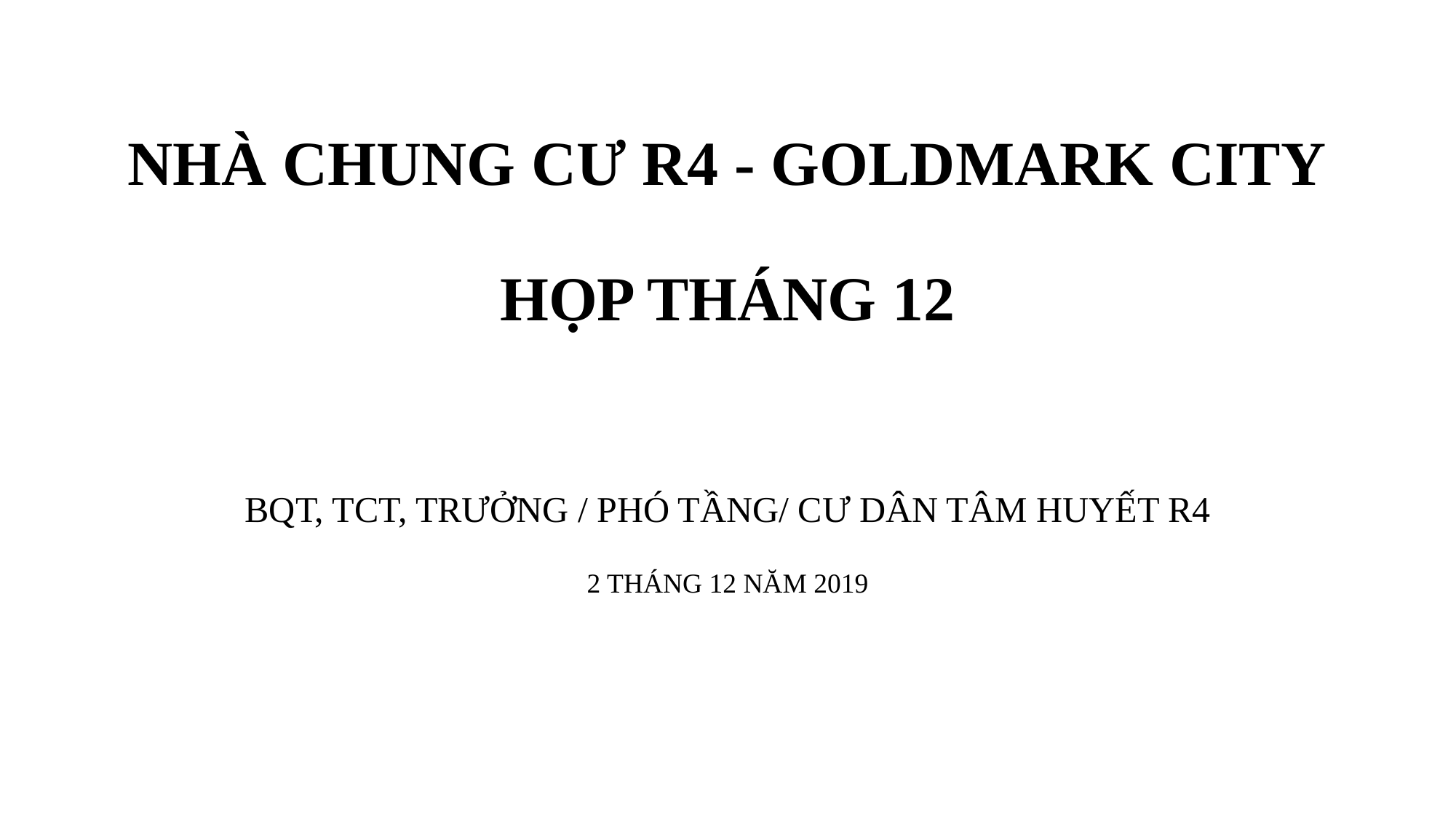

# NHÀ CHUNG CƯ R4 - GOLDMARK CITY HỌP THÁNG 12
BQT, TCT, TRƯỞNG / PHÓ TẦNG/ CƯ DÂN TÂM HUYẾT R4

2 THÁNG 12 NĂM 2019